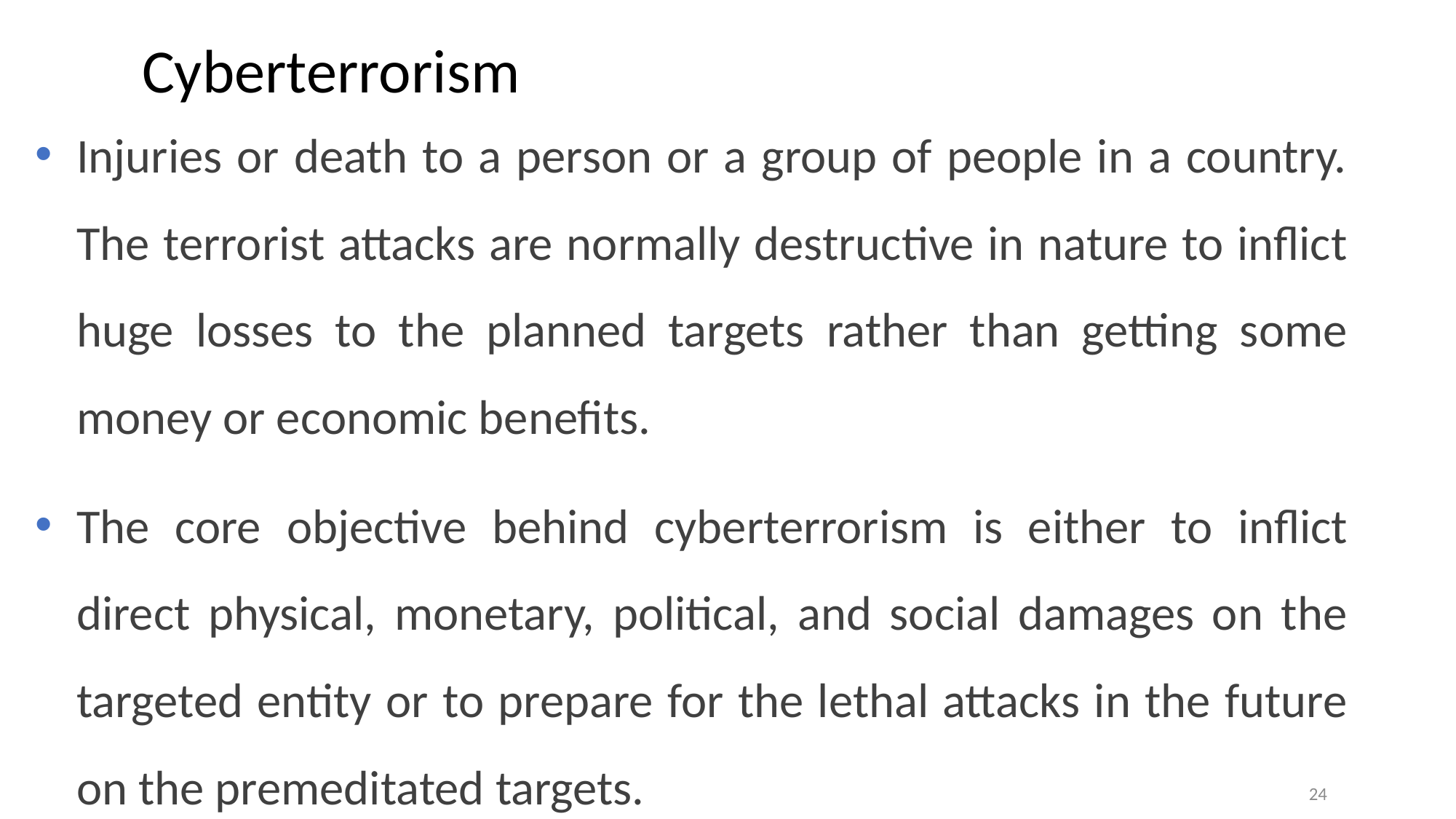

# Cyberterrorism
Injuries or death to a person or a group of people in a country. The terrorist attacks are normally destructive in nature to inflict huge losses to the planned targets rather than getting some money or economic benefits.
The core objective behind cyberterrorism is either to inflict direct physical, monetary, political, and social damages on the targeted entity or to prepare for the lethal attacks in the future on the premeditated targets.
24